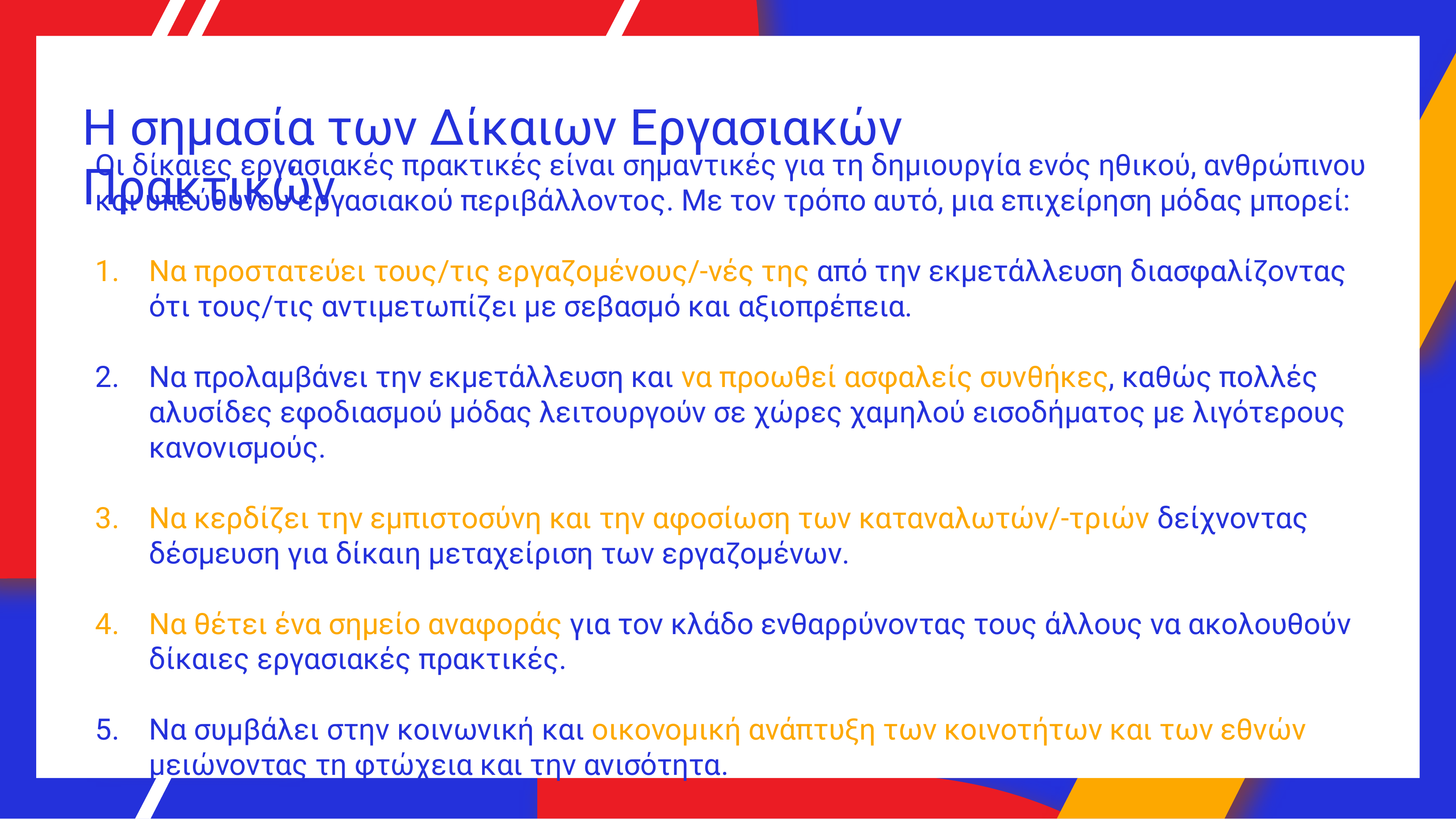

# Η σημασία των Δίκαιων Εργασιακών Πρακτικών
Οι δίκαιες εργασιακές πρακτικές είναι σημαντικές για τη δημιουργία ενός ηθικού, ανθρώπινου και υπεύθυνου εργασιακού περιβάλλοντος. Με τον τρόπο αυτό, μια επιχείρηση μόδας μπορεί:

Να προστατεύει τους/τις εργαζομένους/-νές της από την εκμετάλλευση διασφαλίζοντας ότι τους/τις αντιμετωπίζει με σεβασμό και αξιοπρέπεια.

Να προλαμβάνει την εκμετάλλευση και να προωθεί ασφαλείς συνθήκες, καθώς πολλές αλυσίδες εφοδιασμού μόδας λειτουργούν σε χώρες χαμηλού εισοδήματος με λιγότερους κανονισμούς.

Να κερδίζει την εμπιστοσύνη και την αφοσίωση των καταναλωτών/-τριών δείχνοντας δέσμευση για δίκαιη μεταχείριση των εργαζομένων.

Να θέτει ένα σημείο αναφοράς για τον κλάδο ενθαρρύνοντας τους άλλους να ακολουθούν δίκαιες εργασιακές πρακτικές.

Να συμβάλει στην κοινωνική και οικονομική ανάπτυξη των κοινοτήτων και των εθνών μειώνοντας τη φτώχεια και την ανισότητα.